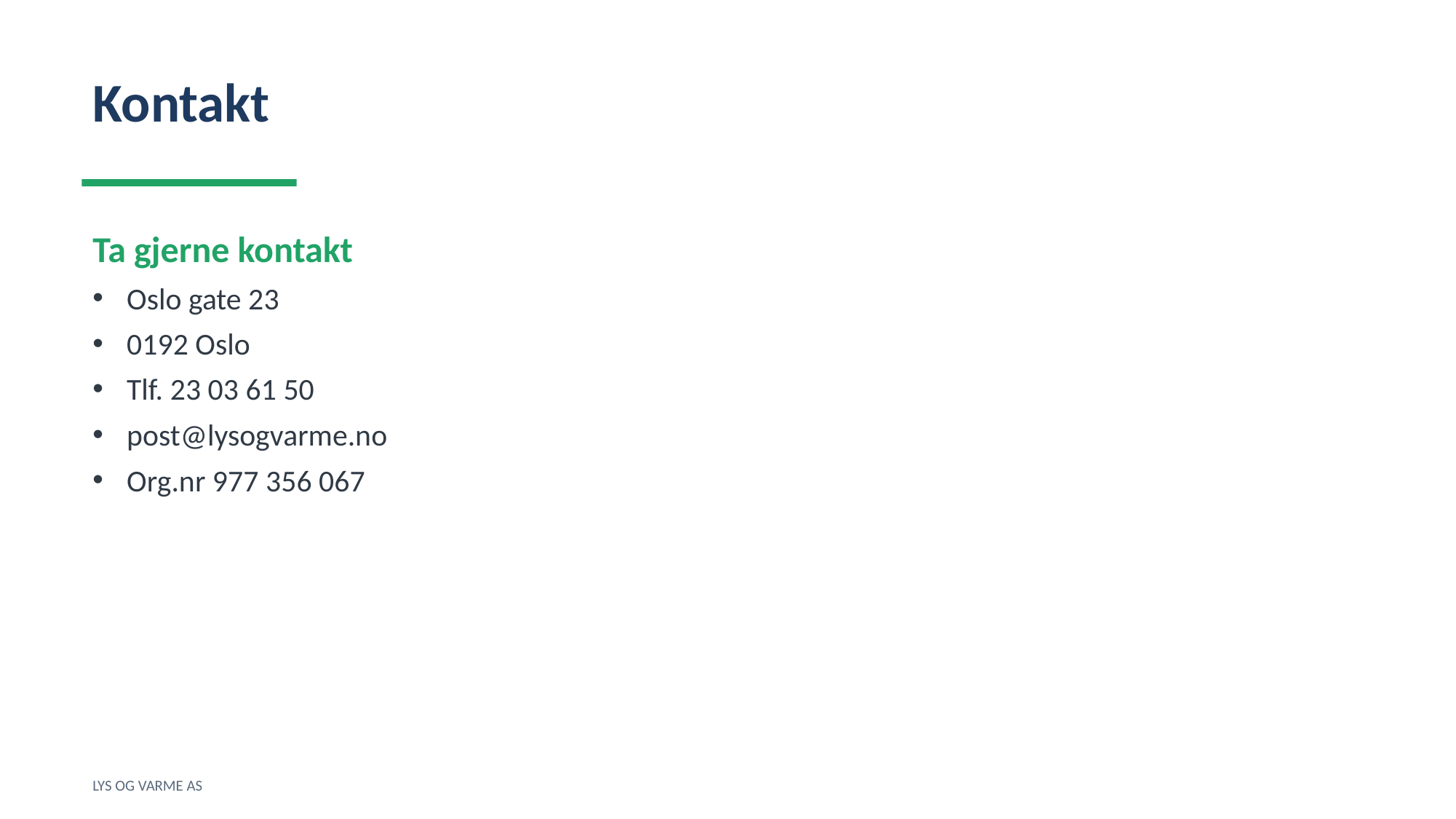

Kontakt

Ta gjerne kontakt
Oslo gate 23
0192 Oslo
Tlf. 23 03 61 50
post@lysogvarme.no
Org.nr 977 356 067
LYS OG VARME AS